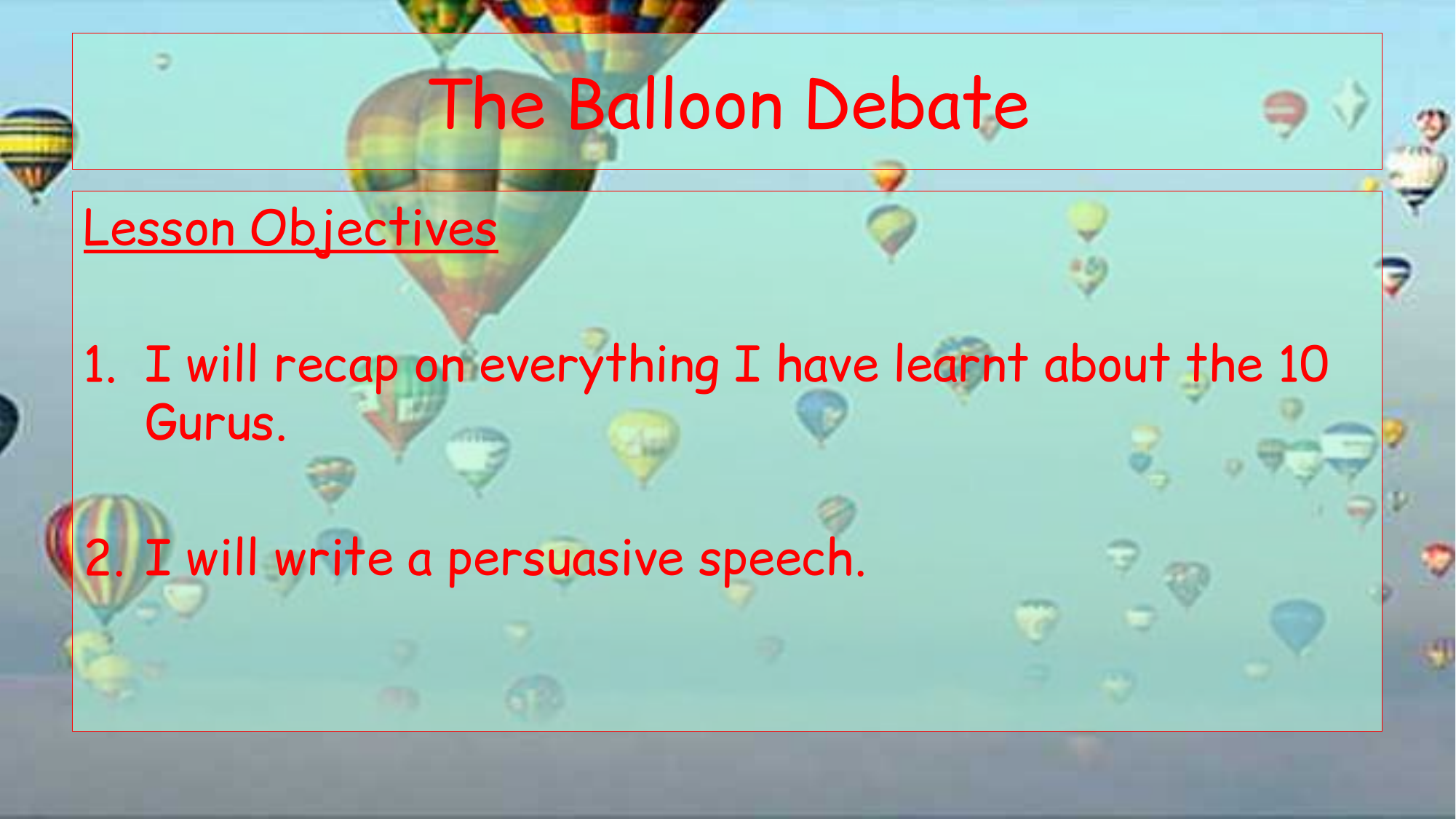

# The Balloon Debate
Lesson Objectives

I will recap on everything I have learnt about the 10 Gurus.

I will write a persuasive speech.